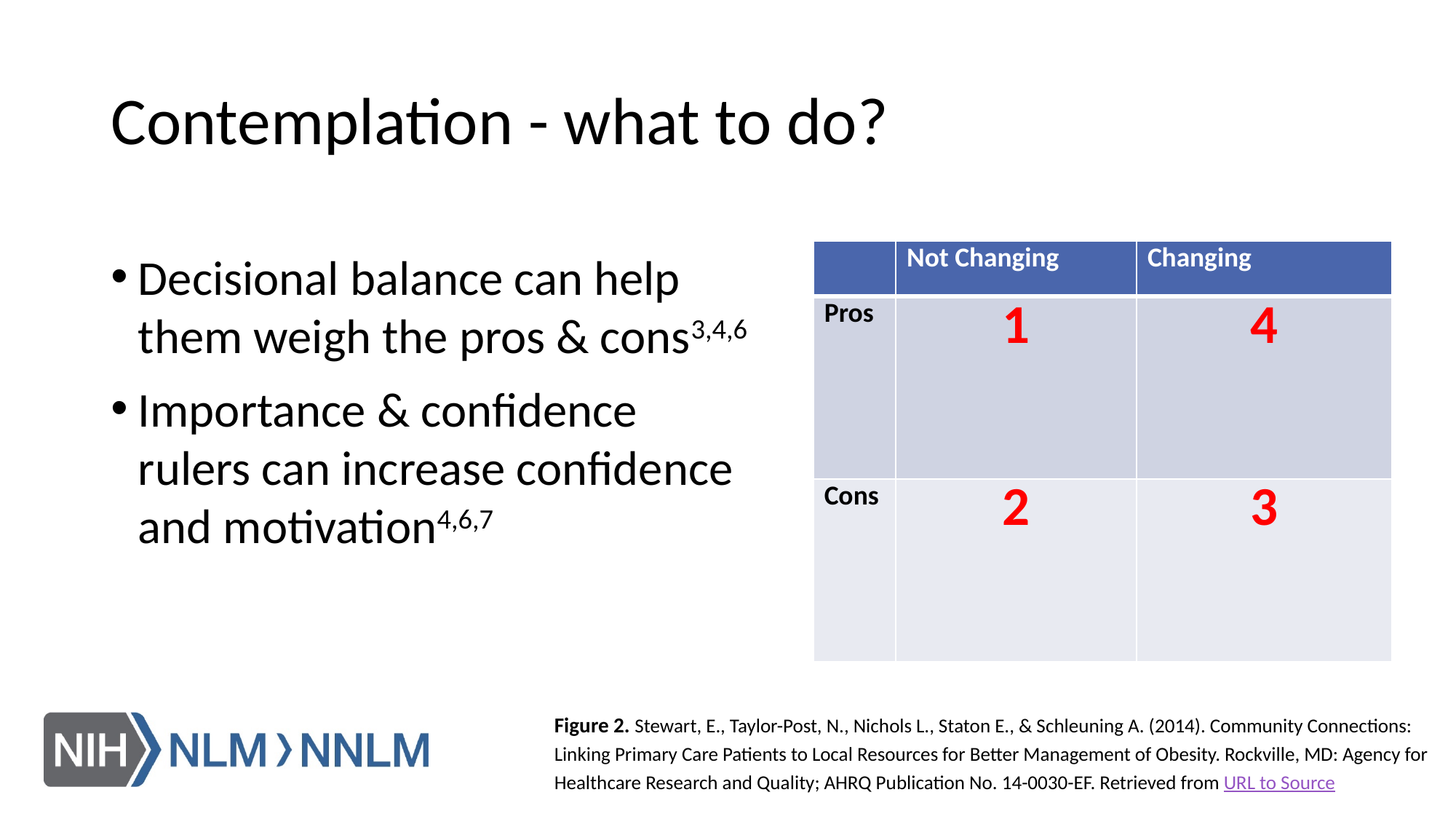

# Contemplation - what to do?
Decisional balance can help them weigh the pros & cons3,4,6
Importance & confidence rulers can increase confidence and motivation4,6,7

|  | Not Changing | Changing |
| --- | --- | --- |
| Pros | 1 | 4 |
| Cons | 2 | 3 |
Figure 2. Stewart, E., Taylor-Post, N., Nichols L., Staton E., & Schleuning A. (2014). Community Connections: Linking Primary Care Patients to Local Resources for Better Management of Obesity. Rockville, MD: Agency for Healthcare Research and Quality; AHRQ Publication No. 14-0030-EF. Retrieved from URL to Source